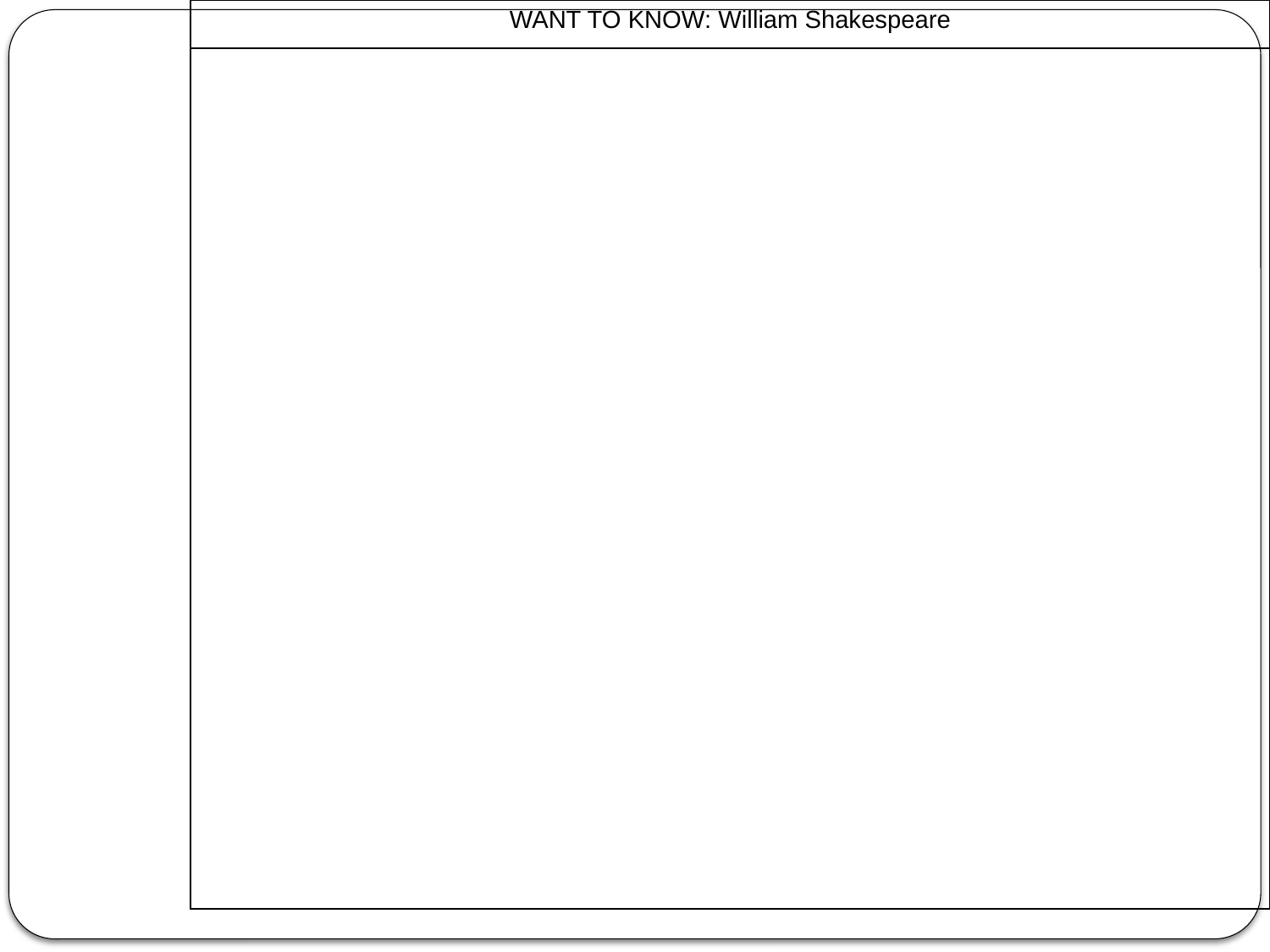

| WANT TO KNOW: William Shakespeare |
| --- |
|  |